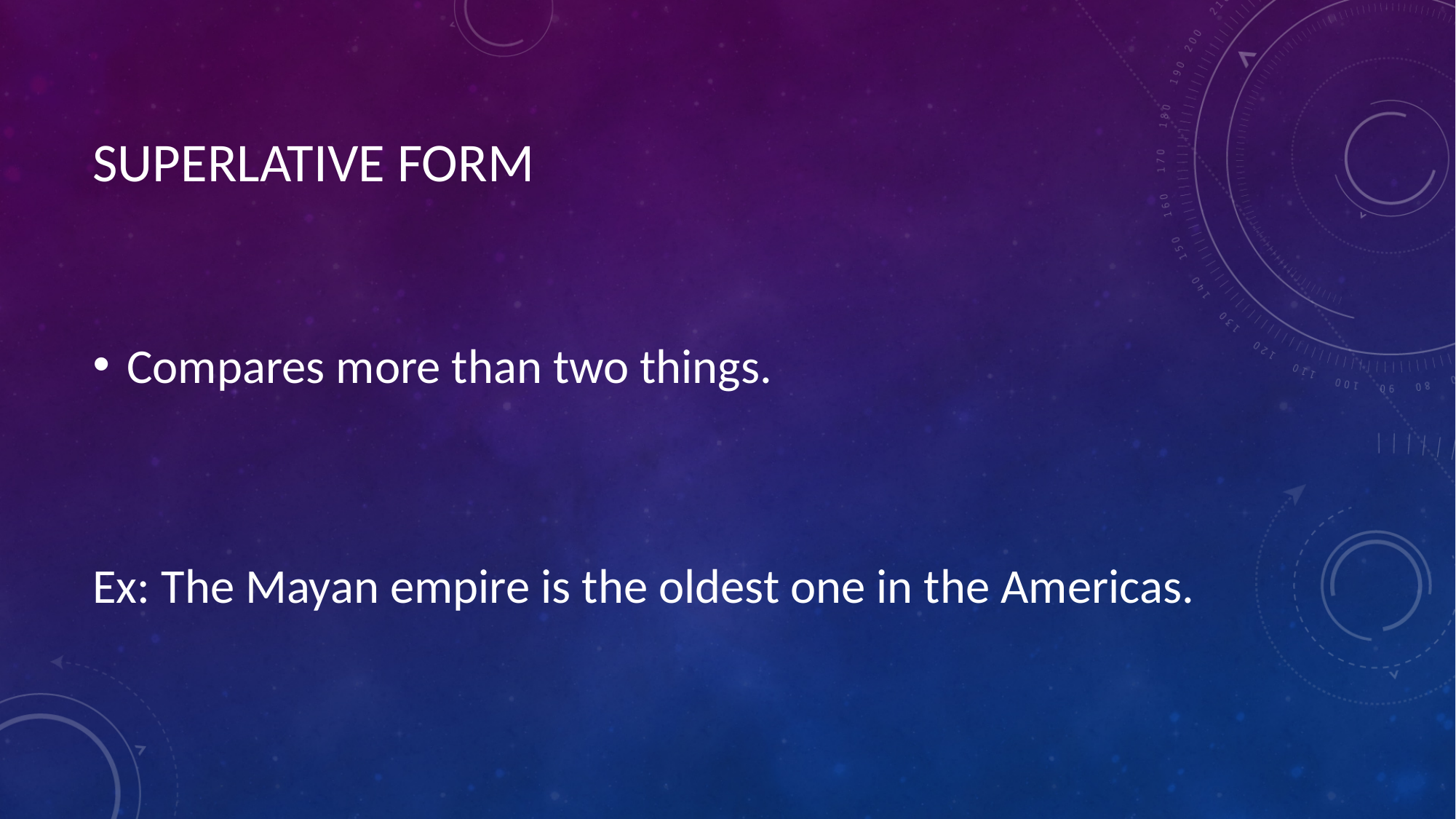

# Superlative Form
Compares more than two things.

Ex: The Mayan empire is the oldest one in the Americas.